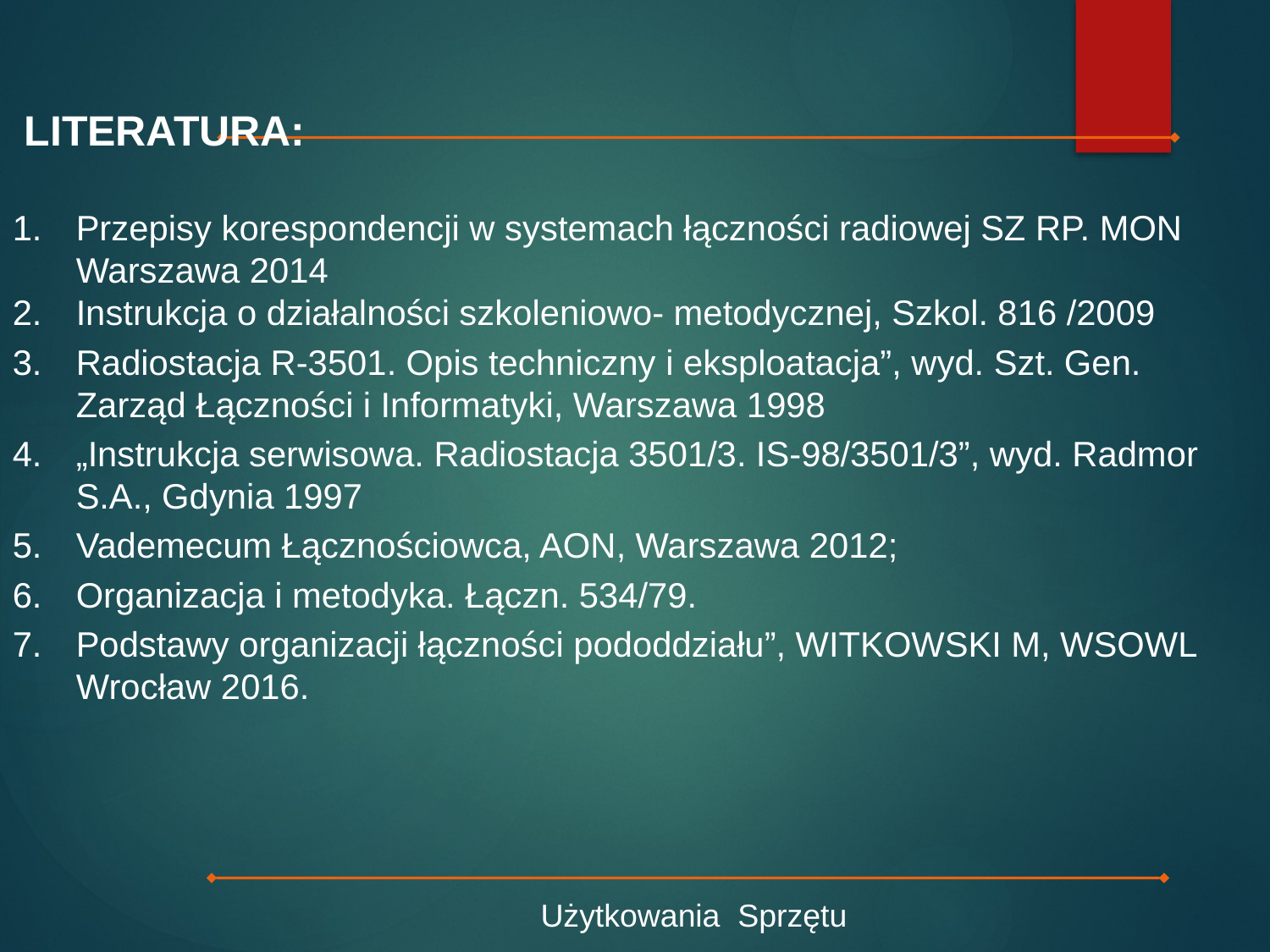

LITERATURA:

Przepisy korespondencji w systemach łączności radiowej SZ RP. MON Warszawa 2014
Instrukcja o działalności szkoleniowo- metodycznej, Szkol. 816 /2009
Radiostacja R-3501. Opis techniczny i eksploatacja”, wyd. Szt. Gen. Zarząd Łączności i Informatyki, Warszawa 1998
„Instrukcja serwisowa. Radiostacja 3501/3. IS-98/3501/3”, wyd. Radmor S.A., Gdynia 1997
Vademecum Łącznościowca, AON, Warszawa 2012;
Organizacja i metodyka. Łączn. 534/79.
Podstawy organizacji łączności pododdziału”, WITKOWSKI M, WSOWL Wrocław 2016.

Użytkowania  Sprzętu